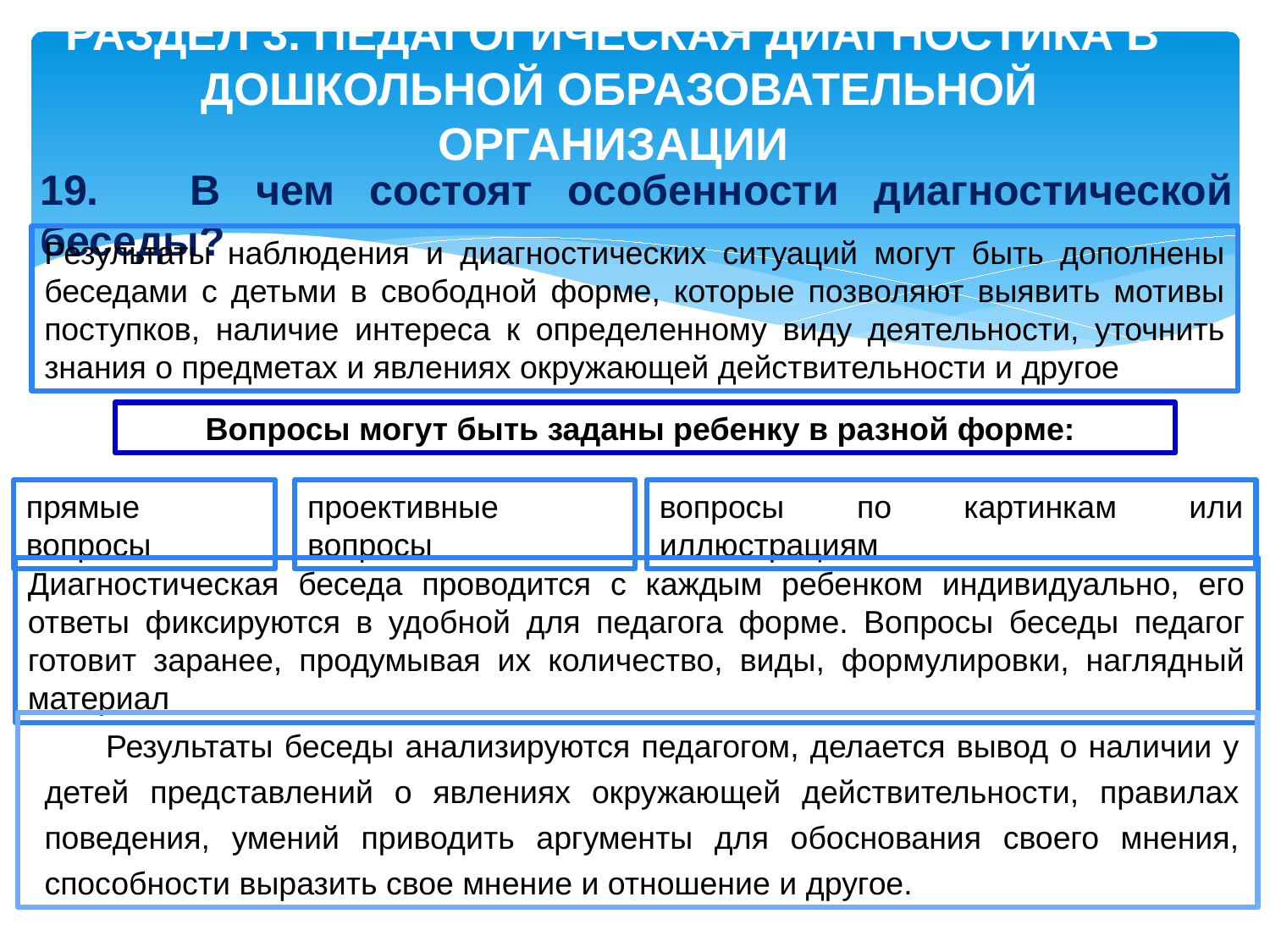

# РАЗДЕЛ 3. ПЕДАГОГИЧЕСКАЯ ДИАГНОСТИКА В ДОШКОЛЬНОЙ ОБРАЗОВАТЕЛЬНОЙ ОРГАНИЗАЦИИ
19. 	В чем состоят особенности диагностической беседы?
Результаты наблюдения и диагностических ситуаций могут быть дополнены беседами с детьми в свободной форме, которые позволяют выявить мотивы поступков, наличие интереса к определенному виду деятельности, уточнить знания о предметах и явлениях окружающей действительности и другое
Вопросы могут быть заданы ребенку в разной форме:
прямые вопросы
проективные вопросы
вопросы по картинкам или иллюстрациям
Диагностическая беседа проводится с каждым ребенком индивидуально, его ответы фиксируются в удобной для педагога форме. Вопросы беседы педагог готовит заранее, продумывая их количество, виды, формулировки, наглядный материал
Результаты беседы анализируются педагогом, делается вывод о наличии у детей представлений о явлениях окружающей действительности, правилах поведения, умений приводить аргументы для обоснования своего мнения, способности выразить свое мнение и отношение и другое.